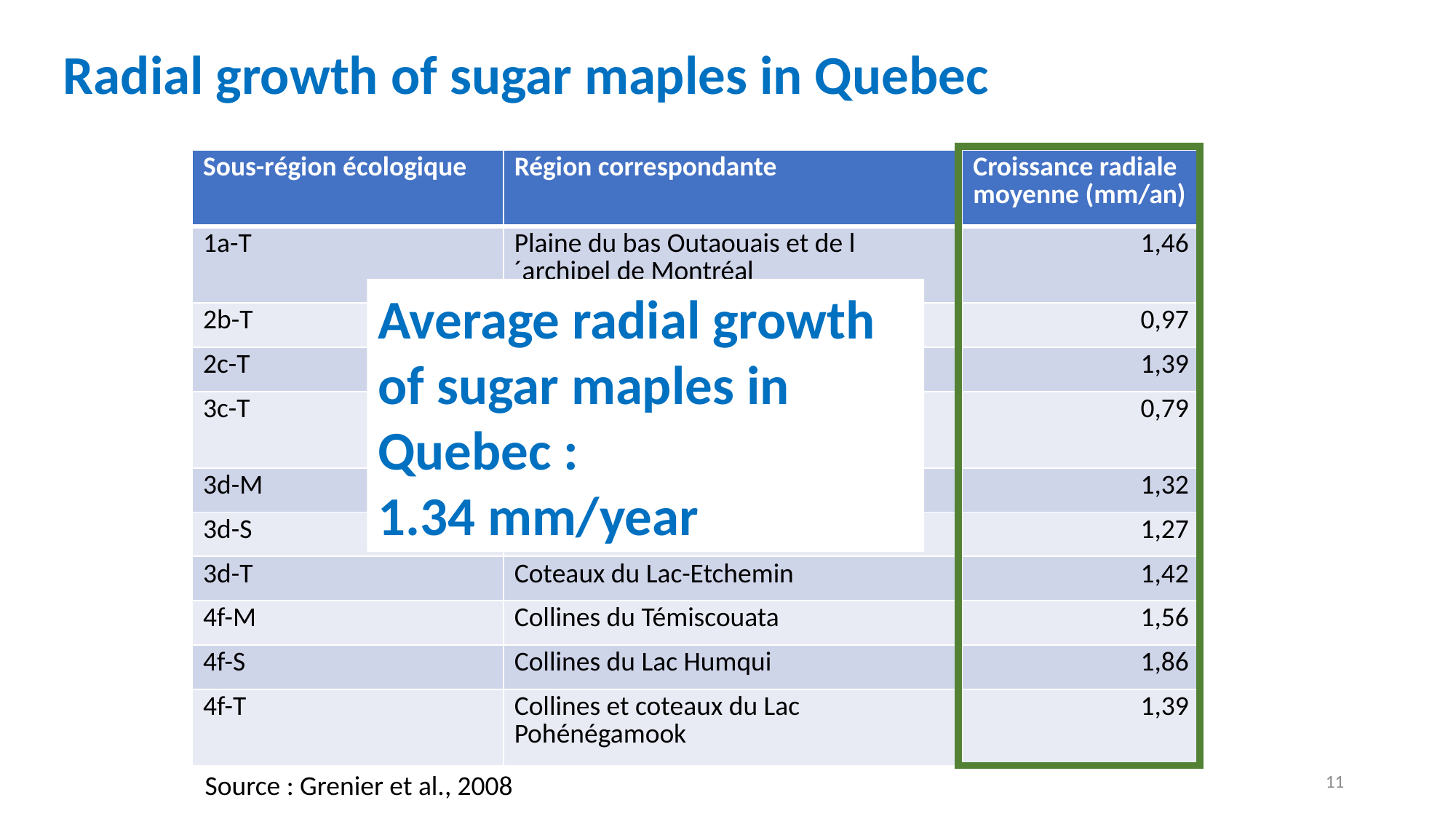

Radial growth of sugar maples in Quebec
| Sous-région écologique | Région correspondante | Croissance radiale moyenne (mm/an) |
| --- | --- | --- |
| 1a-T | Plaine du bas Outaouais et de l´archipel de Montréal | 1,46 |
| 2b-T | Plaines du Saint-Laurent | 0,97 |
| 2c-T | Coteaux de l´Estrie | 1,39 |
| 3c-T | Hautes collines de Val-David-Lac Mékinac | 0,79 |
| 3d-M | Coteaux de la rivière Chaudière | 1,32 |
| 3d-S | Collines du Mont Mégantic | 1,27 |
| 3d-T | Coteaux du Lac-Etchemin | 1,42 |
| 4f-M | Collines du Témiscouata | 1,56 |
| 4f-S | Collines du Lac Humqui | 1,86 |
| 4f-T | Collines et coteaux du Lac Pohénégamook | 1,39 |
Average radial growth of sugar maples in Quebec :
1.34 mm/year

11
Source : Grenier et al., 2008